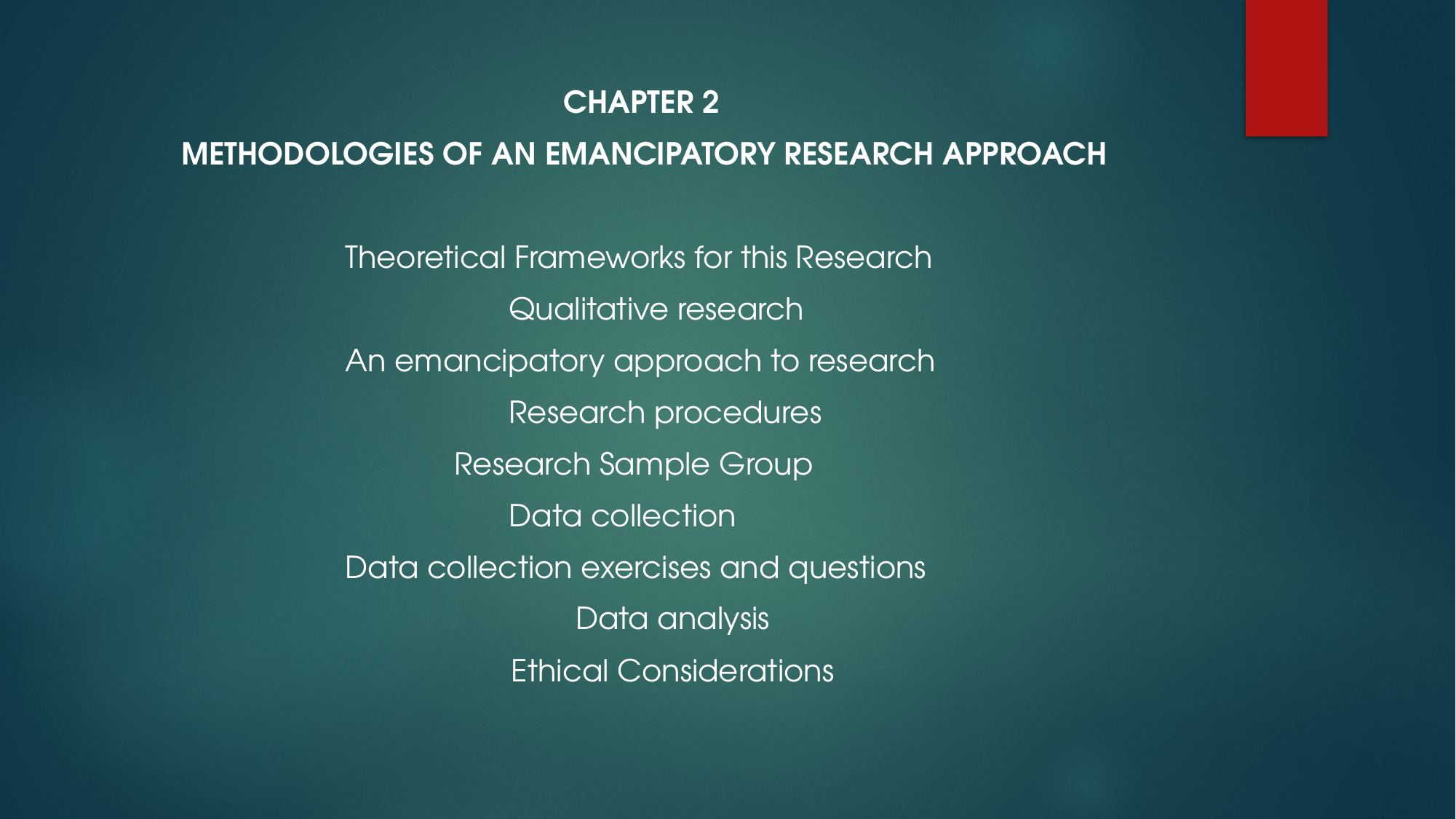

Chapter 2
Methodologies of an emancipatory research approach

Theoretical Frameworks for this Research
Qualitative research
An emancipatory approach to research
Research procedures
Research Sample Group
Data collection
Data collection exercises and questions
Data analysis
Ethical Considerations